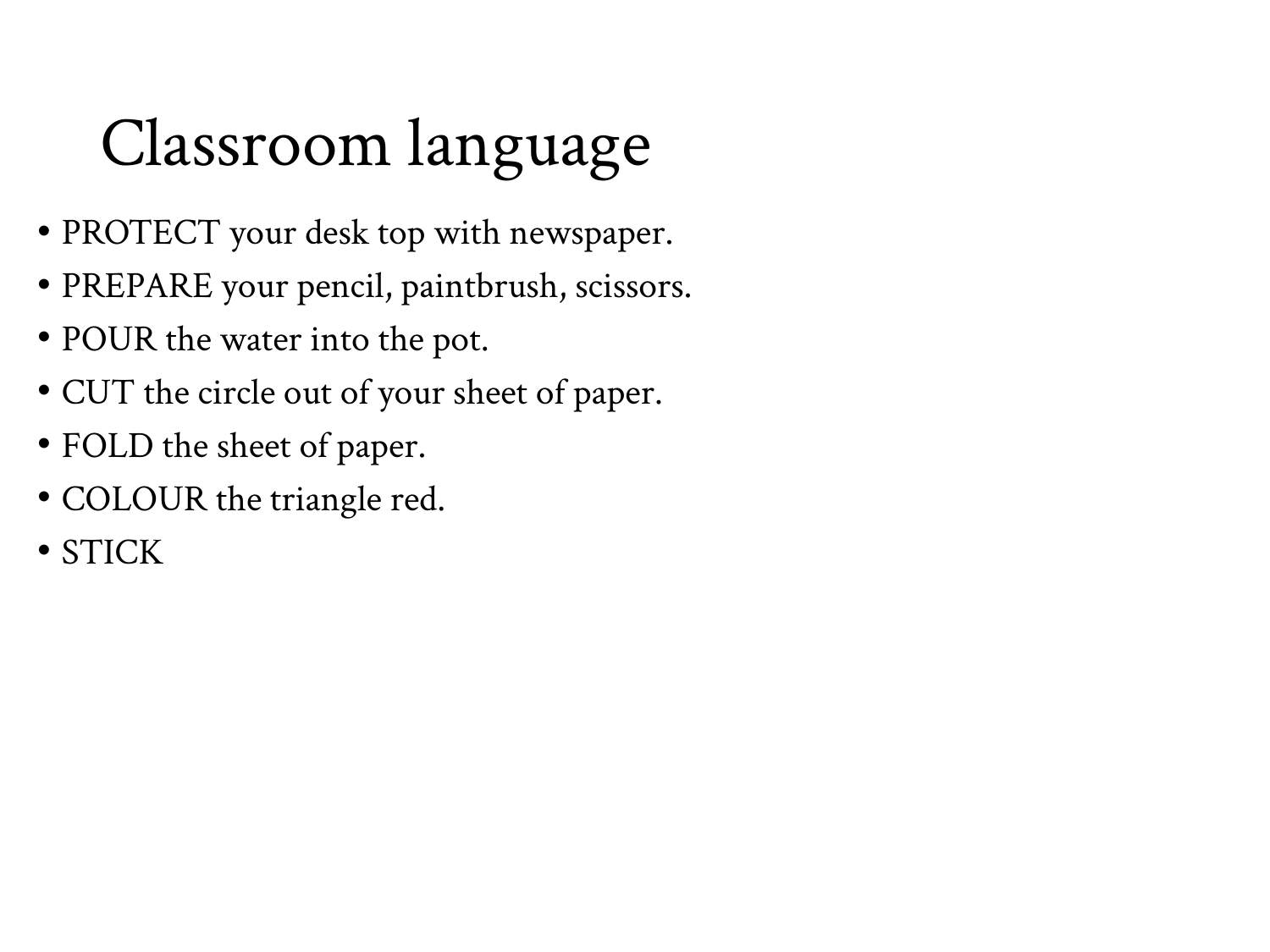

# Classroom language
PROTECT your desk top with newspaper.
PREPARE your pencil, paintbrush, scissors.
POUR the water into the pot.
CUT the circle out of your sheet of paper.
FOLD the sheet of paper.
COLOUR the triangle red.
STICK